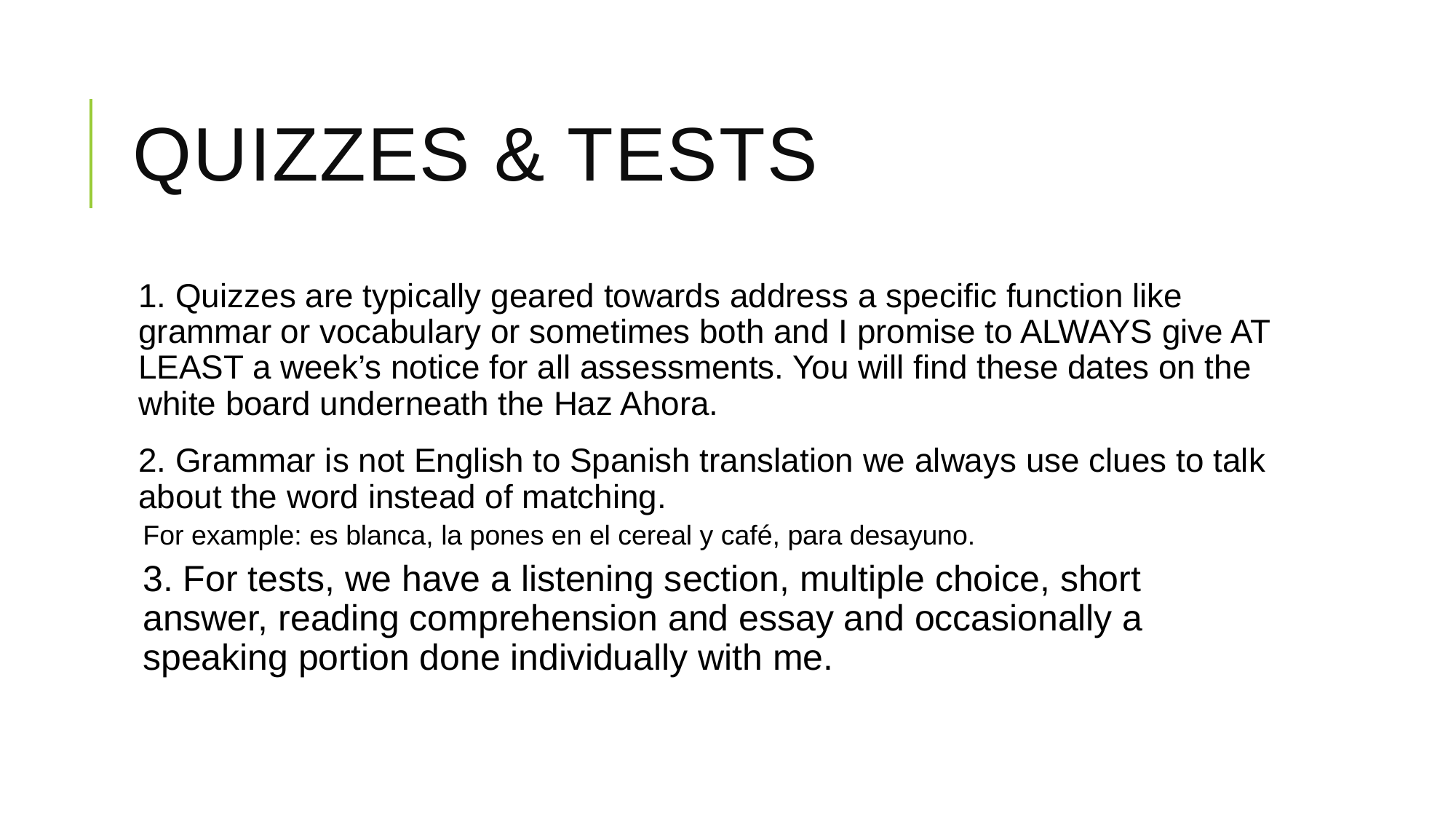

# Quizzes & Tests
1. Quizzes are typically geared towards address a specific function like grammar or vocabulary or sometimes both and I promise to ALWAYS give AT LEAST a week’s notice for all assessments. You will find these dates on the white board underneath the Haz Ahora.
2. Grammar is not English to Spanish translation we always use clues to talk about the word instead of matching.
For example: es blanca, la pones en el cereal y café, para desayuno.
3. For tests, we have a listening section, multiple choice, short answer, reading comprehension and essay and occasionally a speaking portion done individually with me.